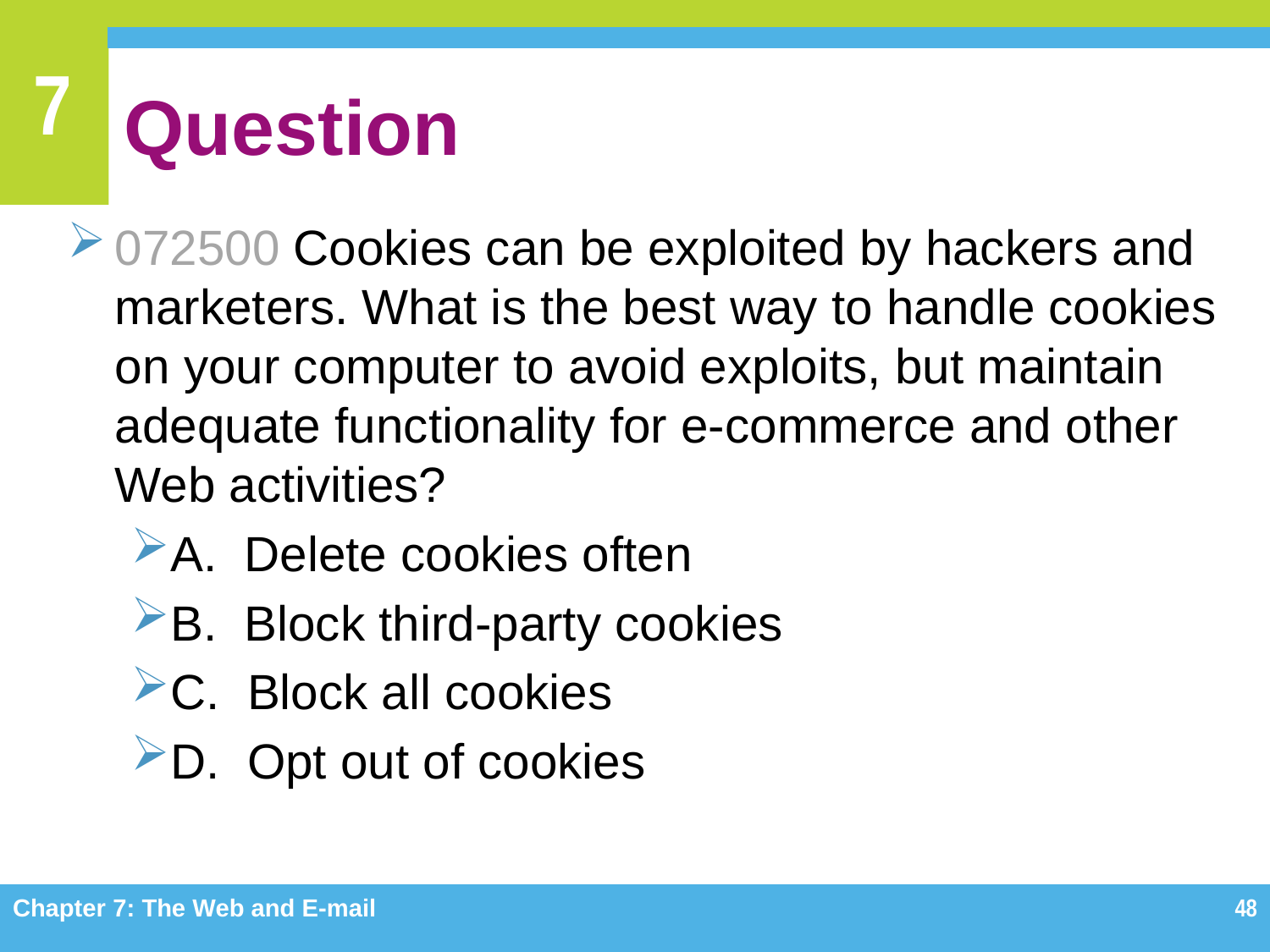

# Question
072500 Cookies can be exploited by hackers and marketers. What is the best way to handle cookies on your computer to avoid exploits, but maintain adequate functionality for e-commerce and other Web activities?
A.  Delete cookies often
B.  Block third-party cookies
C.  Block all cookies
D.  Opt out of cookies
Chapter 7: The Web and E-mail
48